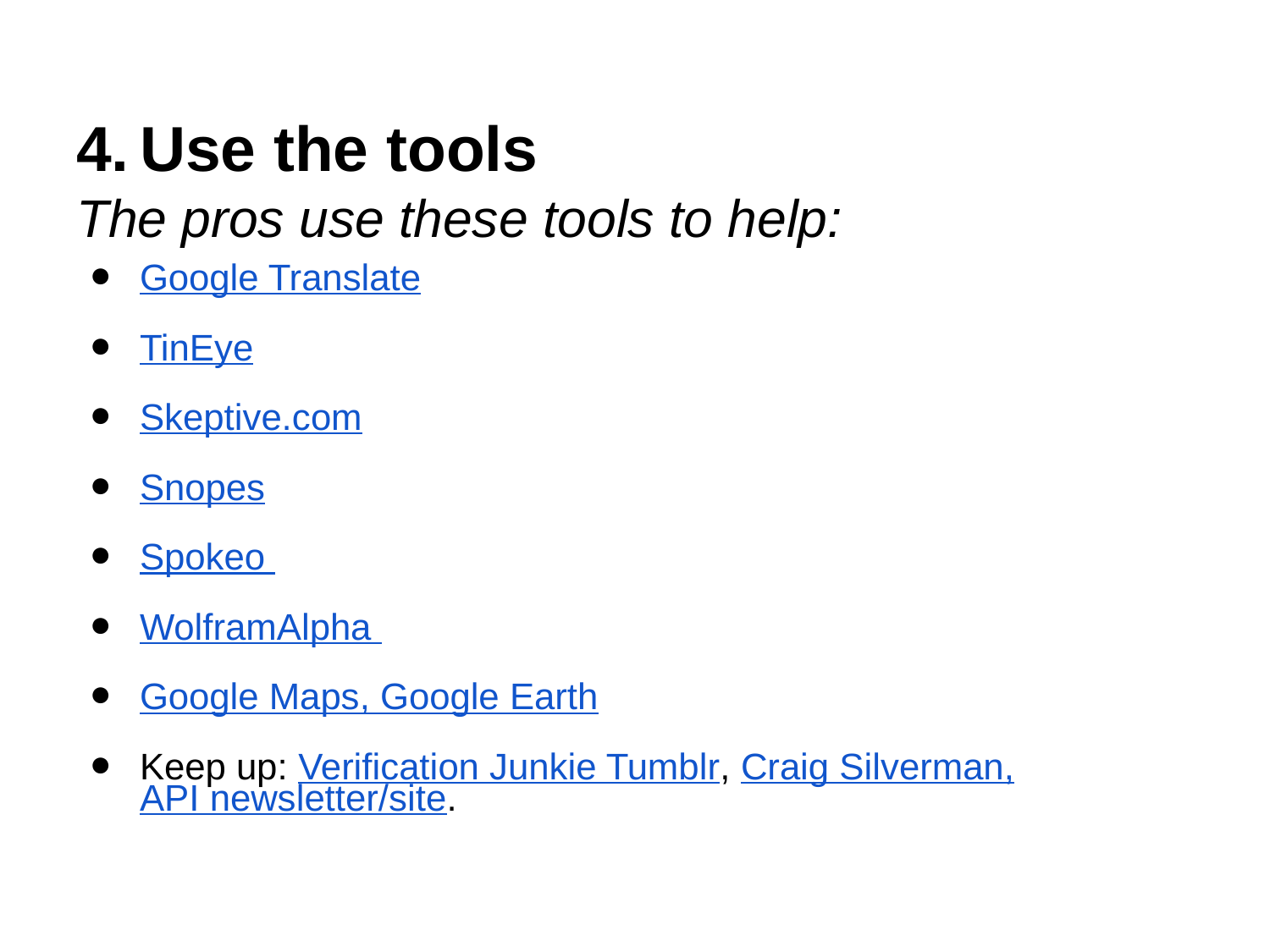

# Use the tools
The pros use these tools to help:
Google Translate
TinEye
Skeptive.com
Snopes
Spokeo
WolframAlpha
Google Maps, Google Earth
Keep up: Verification Junkie Tumblr, Craig Silverman,  API newsletter/site.